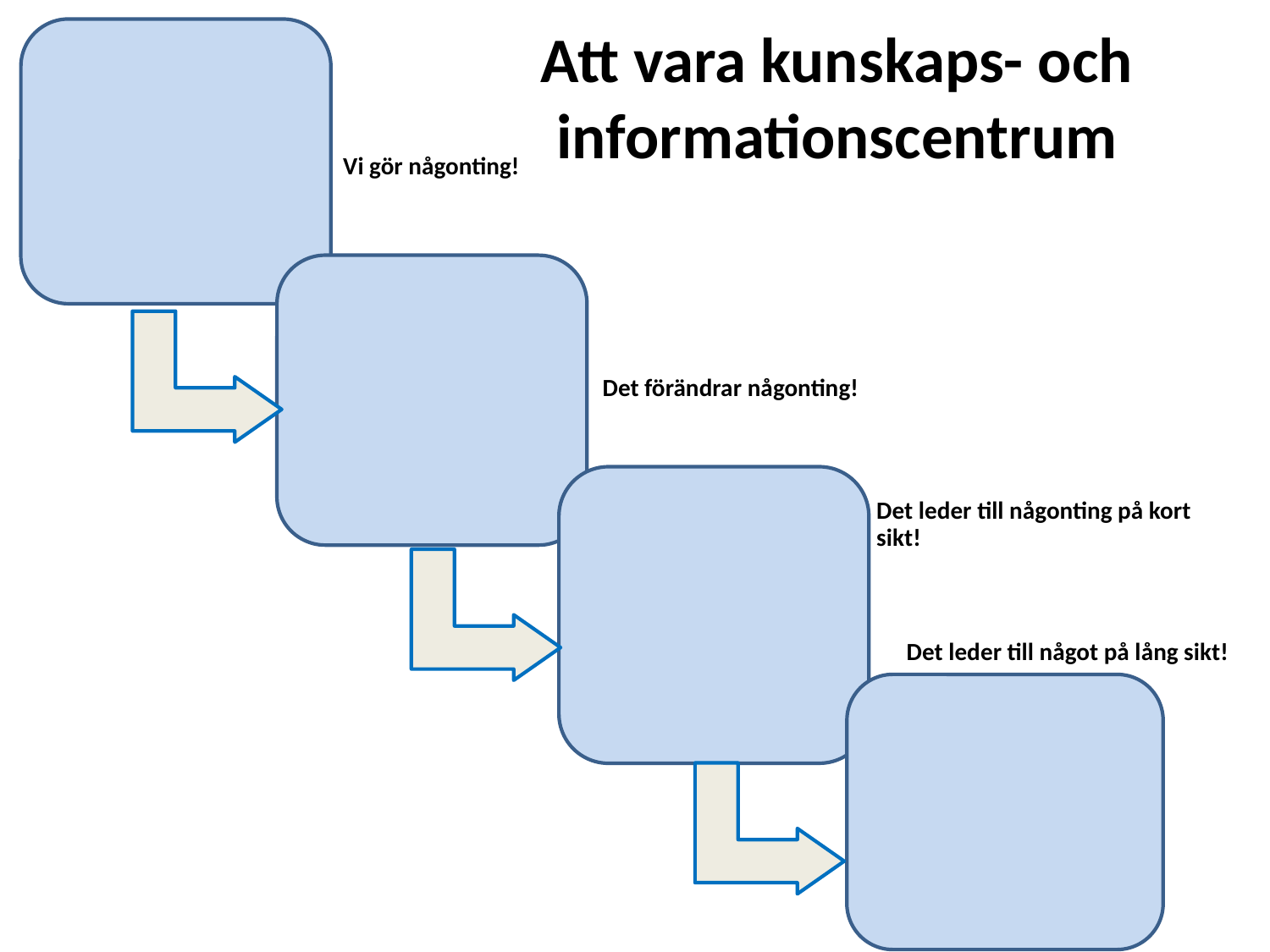

# Att vara kunskaps- och informationscentrum

Vi gör någonting!

Det förändrar någonting!

Det leder till någonting på kort sikt!

Det leder till något på lång sikt!